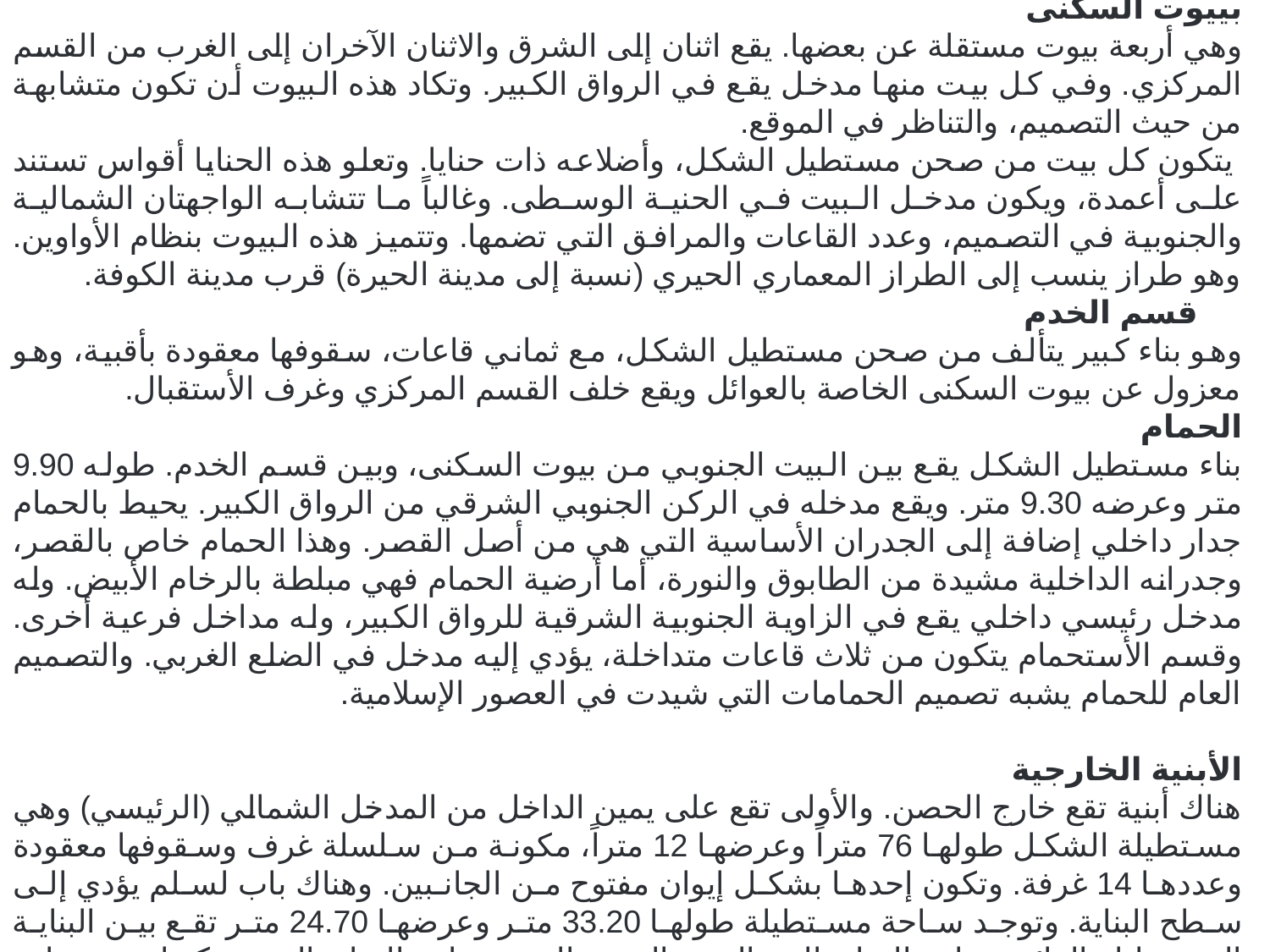

بييوت السكنى
وهي أربعة بيوت مستقلة عن بعضها. يقع اثنان إلى الشرق والاثنان الآخران إلى الغرب من القسم المركزي. وفي كل بيت منها مدخل يقع في الرواق الكبير. وتكاد هذه البيوت أن تكون متشابهة من حيث التصميم، والتناظر في الموقع.
 يتكون كل بيت من صحن مستطيل الشكل، وأضلاعه ذات حنايا. وتعلو هذه الحنايا أقواس تستند على أعمدة، ويكون مدخل البيت في الحنية الوسطى. وغالباً ما تتشابه الواجهتان الشمالية والجنوبية في التصميم، وعدد القاعات والمرافق التي تضمها. وتتميز هذه البيوت بنظام الأواوين. وهو طراز ينسب إلى الطراز المعماري الحيري (نسبة إلى مدينة الحيرة) قرب مدينة الكوفة.
     قسم الخدم
وهو بناء كبير يتألف من صحن مستطيل الشكل، مع ثماني قاعات، سقوفها معقودة بأقبية، وهو معزول عن بيوت السكنى الخاصة بالعوائل ويقع خلف القسم المركزي وغرف الأستقبال.
الحمام
بناء مستطيل الشكل يقع بين البيت الجنوبي من بيوت السكنى، وبين قسم الخدم. طوله 9.90 متر وعرضه 9.30 متر. ويقع مدخله في الركن الجنوبي الشرقي من الرواق الكبير. يحيط بالحمام جدار داخلي إضافة إلى الجدران الأساسية التي هي من أصل القصر. وهذا الحمام خاص بالقصر، وجدرانه الداخلية مشيدة من الطابوق والنورة، أما أرضية الحمام فهي مبلطة بالرخام الأبيض. وله مدخل رئيسي داخلي يقع في الزاوية الجنوبية الشرقية للرواق الكبير، وله مداخل فرعية أخرى. وقسم الأستحمام يتكون من ثلاث قاعات متداخلة، يؤدي إليه مدخل في الضلع الغربي. والتصميم العام للحمام يشبه تصميم الحمامات التي شيدت في العصور الإسلامية.

الأبنية الخارجية
هناك أبنية تقع خارج الحصن. والأولى تقع على يمين الداخل من المدخل الشمالي (الرئيسي) وهي مستطيلة الشكل طولها 76 متراً وعرضها 12 متراً، مكونة من سلسلة غرف وسقوفها معقودة وعددها 14 غرفة. وتكون إحدها بشكل إيوان مفتوح من الجانبين. وهناك باب لسلم يؤدي إلى سطح البناية. وتوجد ساحة مستطيلة طولها 33.20 متر وعرضها 24.70 متر تقع بين البناية المستطيلة القائمة على الضلع الشمالي، والسور الممتد على الضلع الغربي. كما توجد بناية صغيرة في الجهة الشمالية الشرقية للحصن، ويشبه تصميمها الحمام.